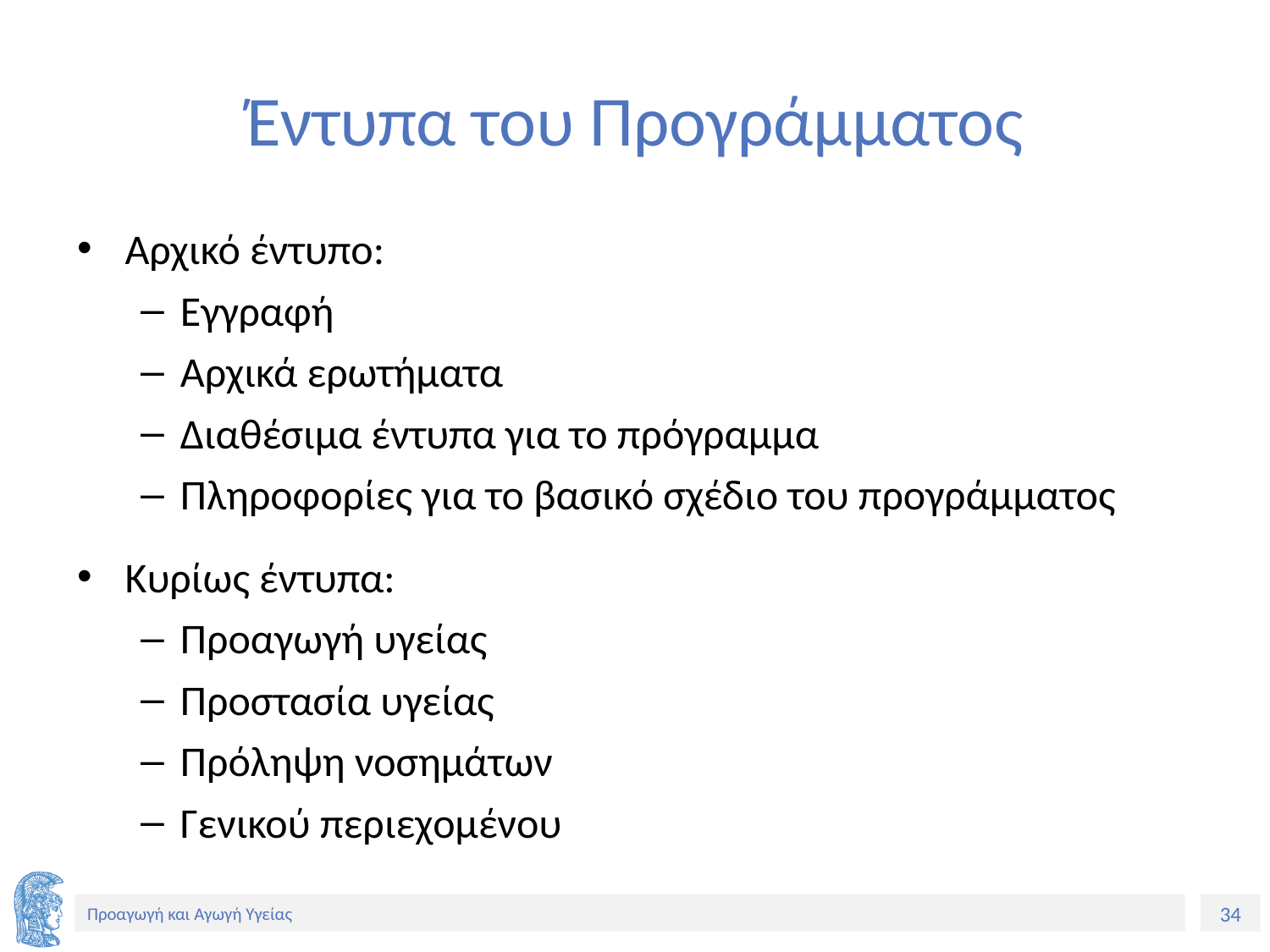

# Έντυπα του Προγράμματος
Αρχικό έντυπο:
Εγγραφή
Αρχικά ερωτήματα
Διαθέσιμα έντυπα για το πρόγραμμα
Πληροφορίες για το βασικό σχέδιο του προγράμματος
Κυρίως έντυπα:
Προαγωγή υγείας
Προστασία υγείας
Πρόληψη νοσημάτων
Γενικού περιεχομένου